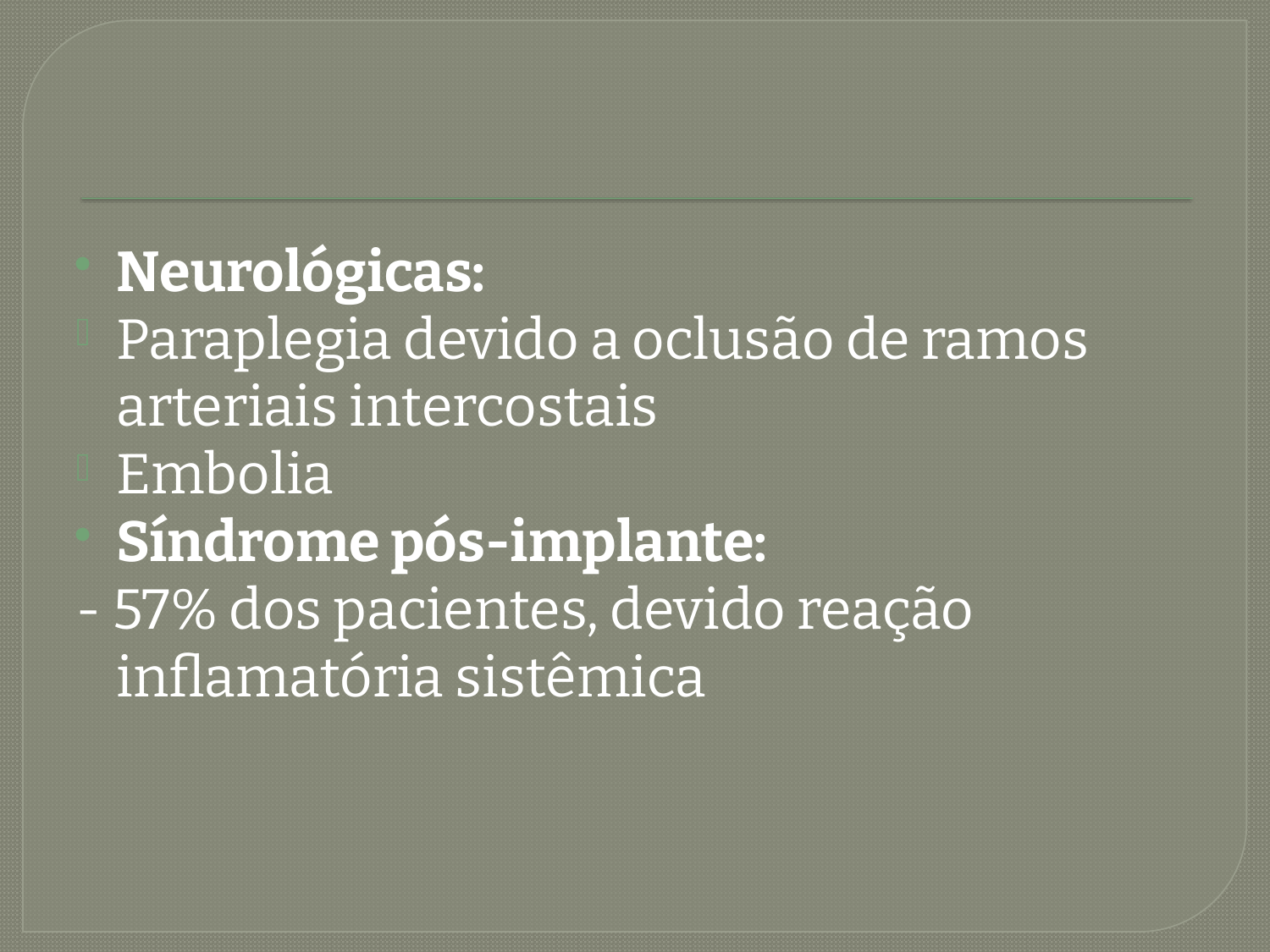

#
Neurológicas:
Paraplegia devido a oclusão de ramos arteriais intercostais
Embolia
Síndrome pós-implante:
- 57% dos pacientes, devido reação inflamatória sistêmica